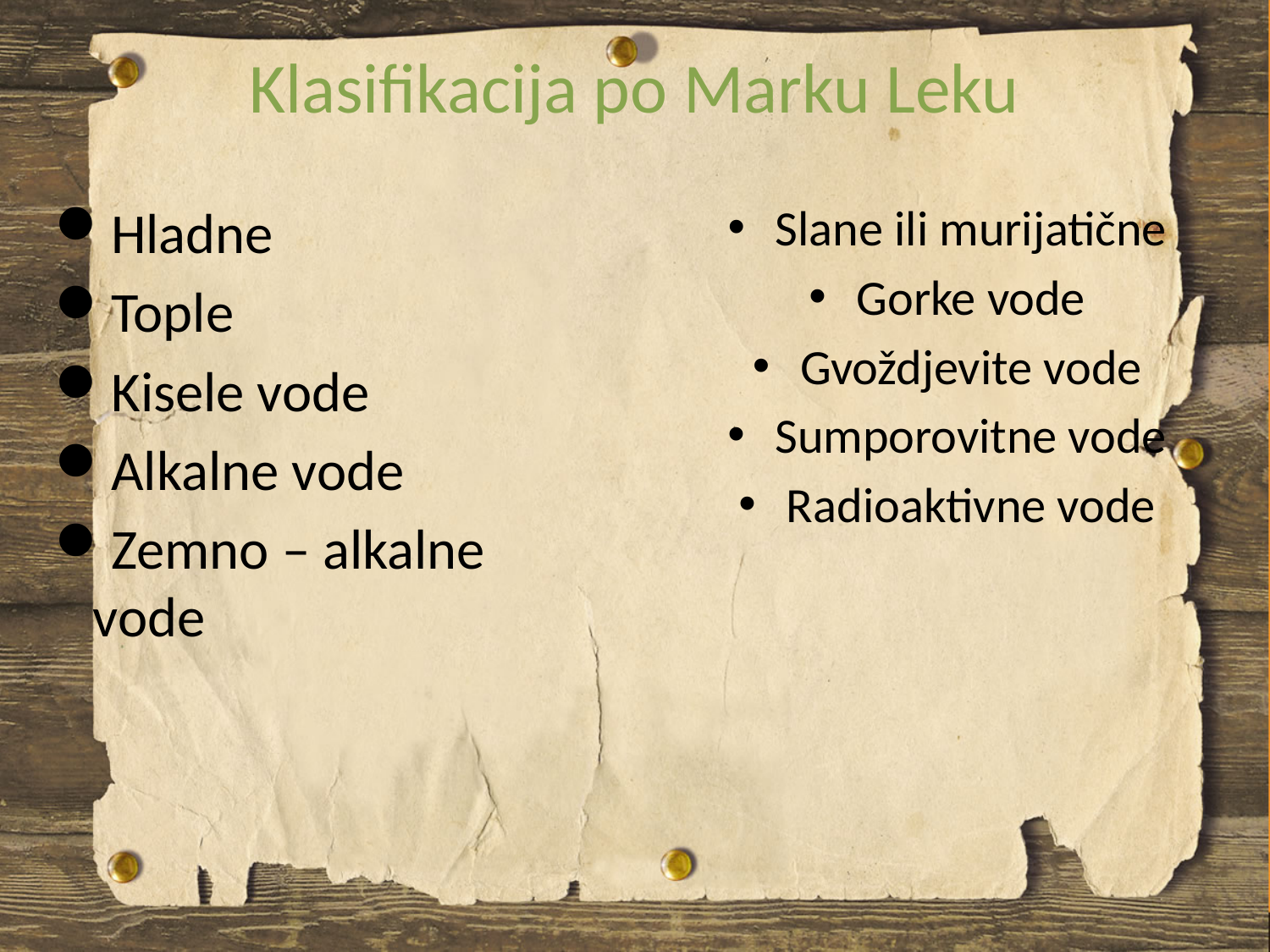

# Klasifikacija po Marku Leku
Hladne
Tople
Kisele vode
Alkalne vode
Zemno – alkalne vode

Slane ili murijatične
Gorke vode
Gvoždjevite vode
Sumporovitne vode
Radioaktivne vode